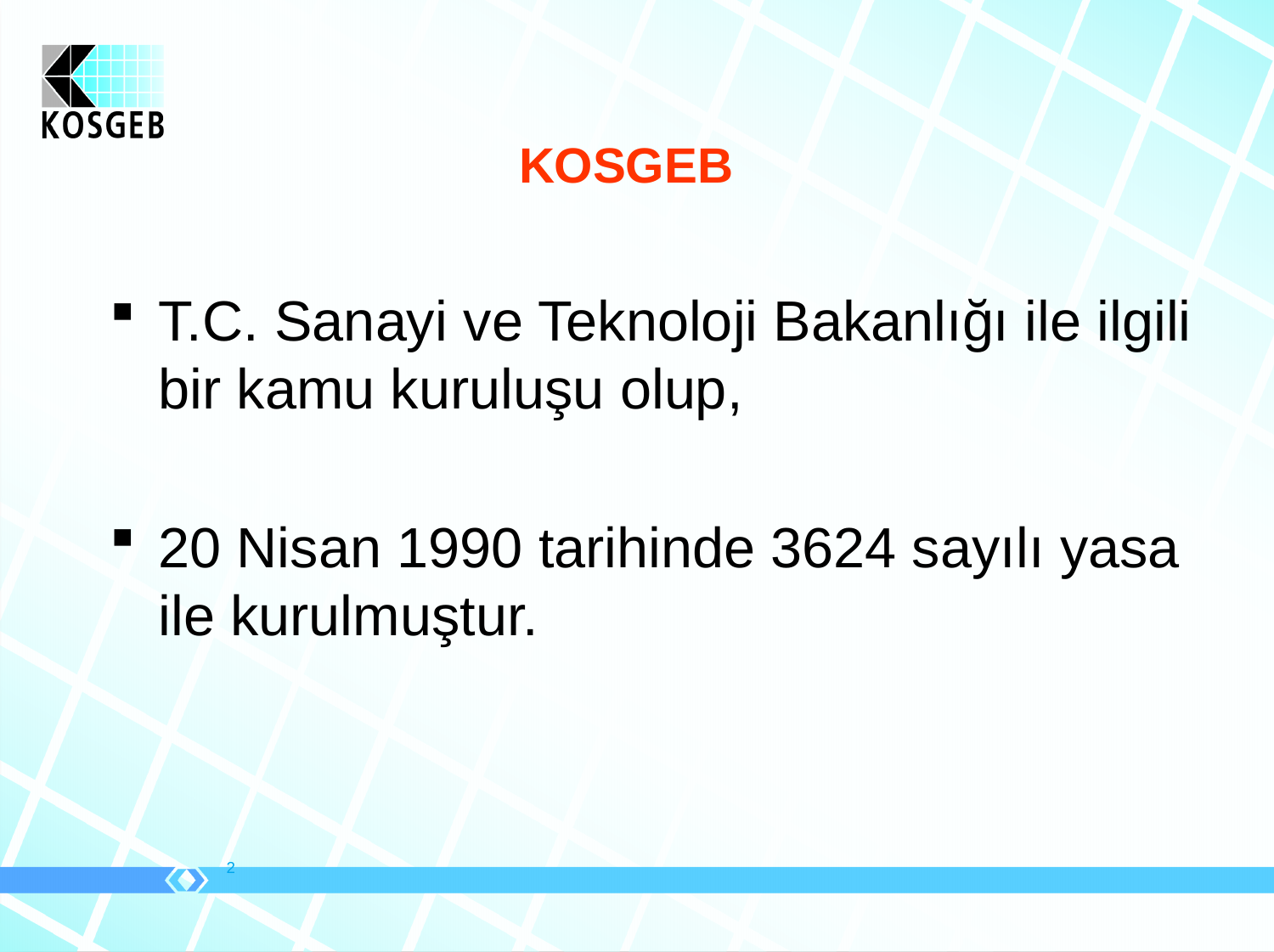

KOSGEB

T.C. Sanayi ve Teknoloji Bakanlığı ile ilgili bir kamu kuruluşu olup,

20 Nisan 1990 tarihinde 3624 sayılı yasa ile kurulmuştur.

2